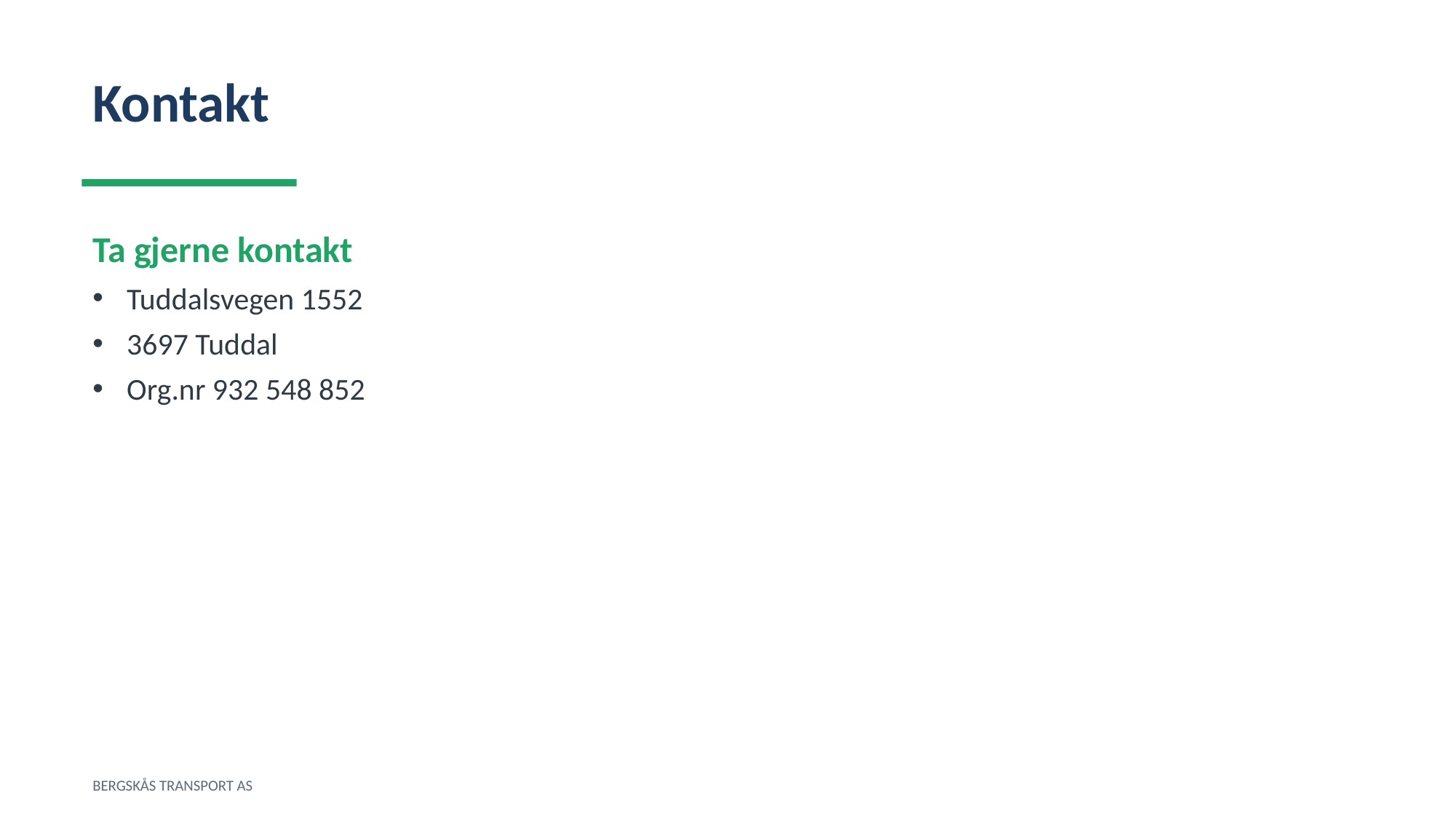

Kontakt

Ta gjerne kontakt
Tuddalsvegen 1552
3697 Tuddal
Org.nr 932 548 852
BERGSKÅS TRANSPORT AS